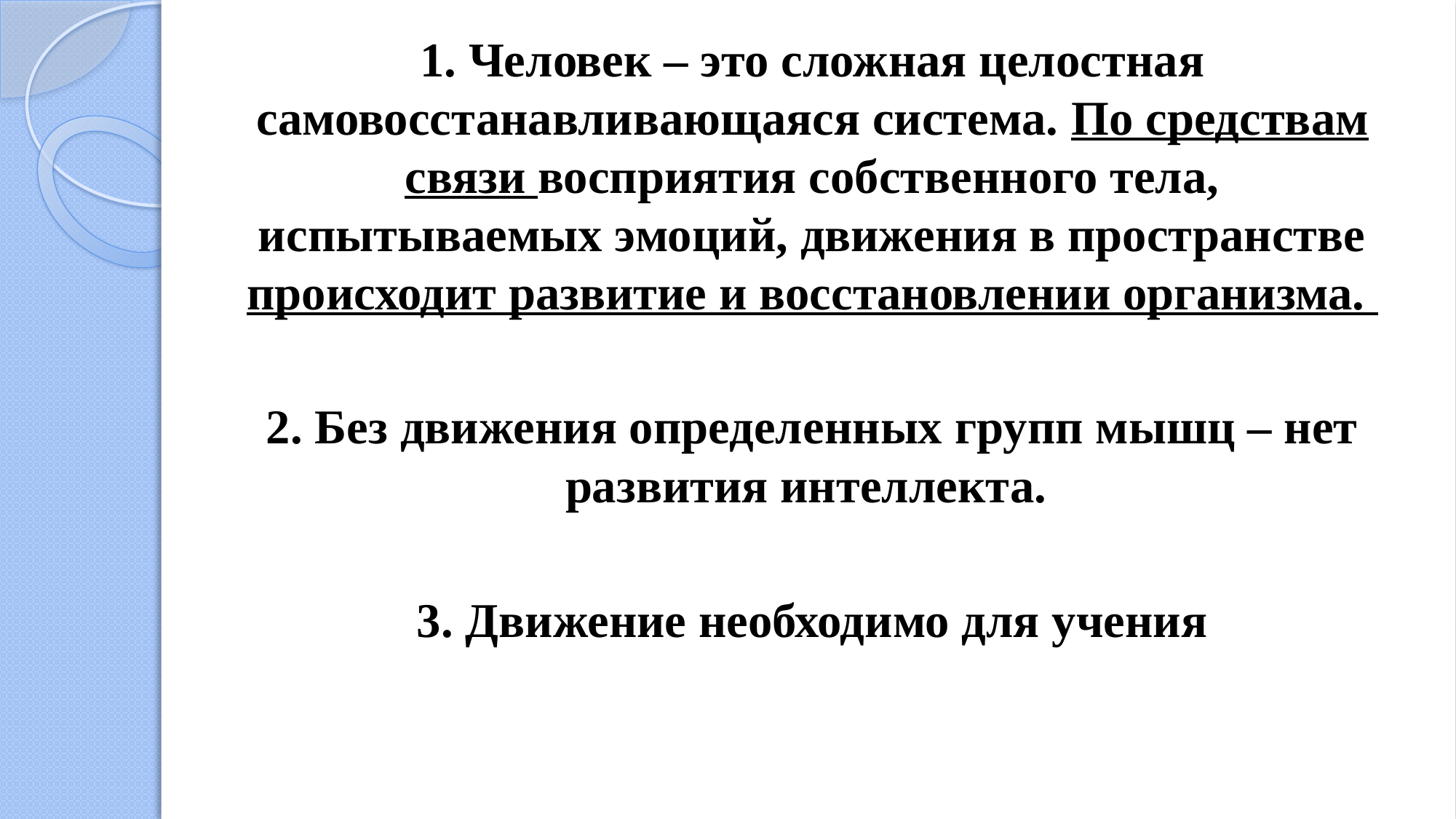

1. Человек – это сложная целостная самовосстанавливающаяся система. По средствам связи восприятия собственного тела, испытываемых эмоций, движения в пространстве происходит развитие и восстановлении организма.

2. Без движения определенных групп мышц – нет развития интеллекта.

3. Движение необходимо для учения